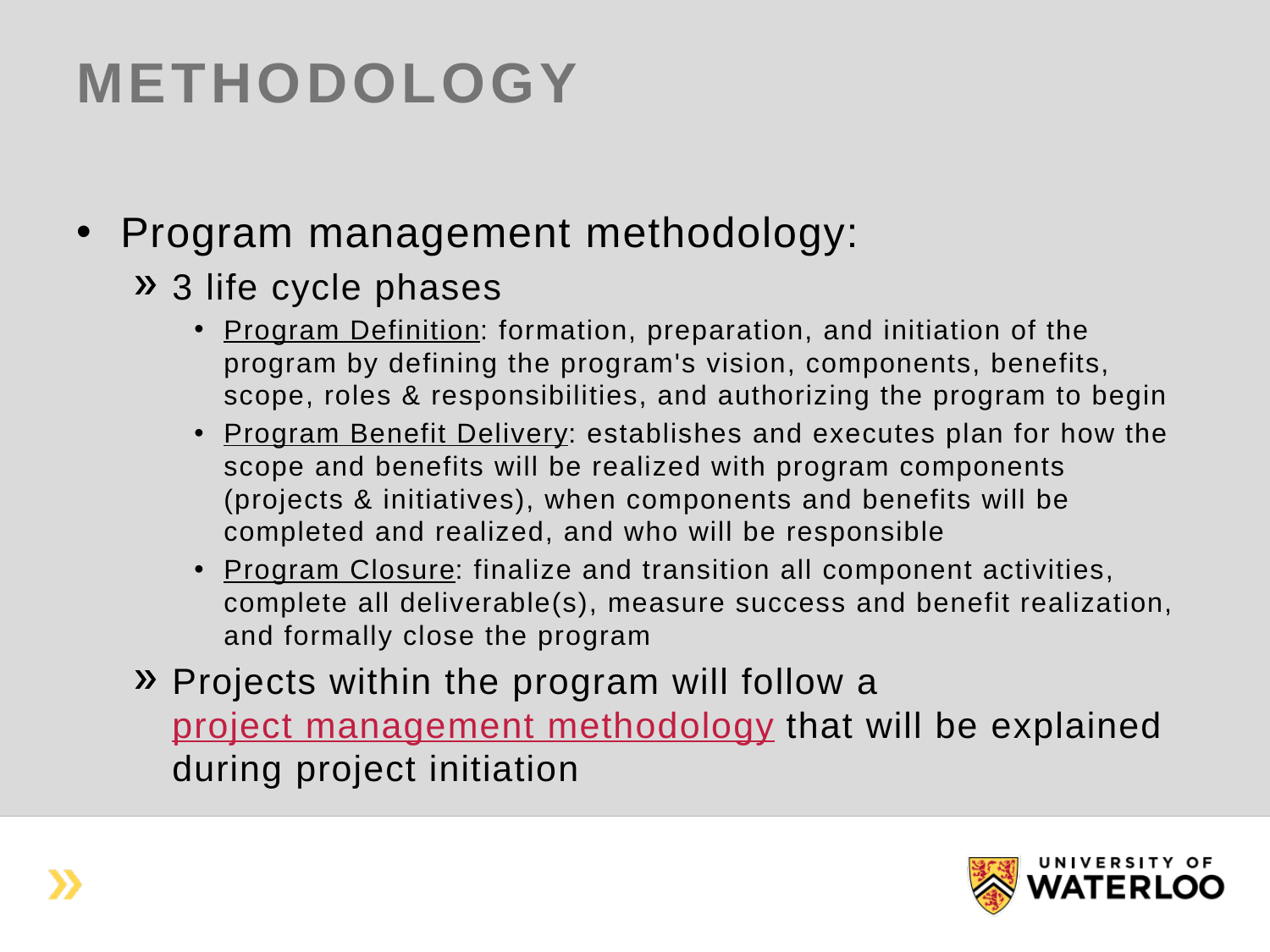

# methodology
Program management methodology:
3 life cycle phases
Program Definition: formation, preparation, and initiation of the program by defining the program's vision, components, benefits, scope, roles & responsibilities, and authorizing the program to begin
Program Benefit Delivery: establishes and executes plan for how the scope and benefits will be realized with program components (projects & initiatives), when components and benefits will be completed and realized, and who will be responsible
Program Closure: finalize and transition all component activities, complete all deliverable(s), measure success and benefit realization, and formally close the program
Projects within the program will follow a project management methodology that will be explained during project initiation